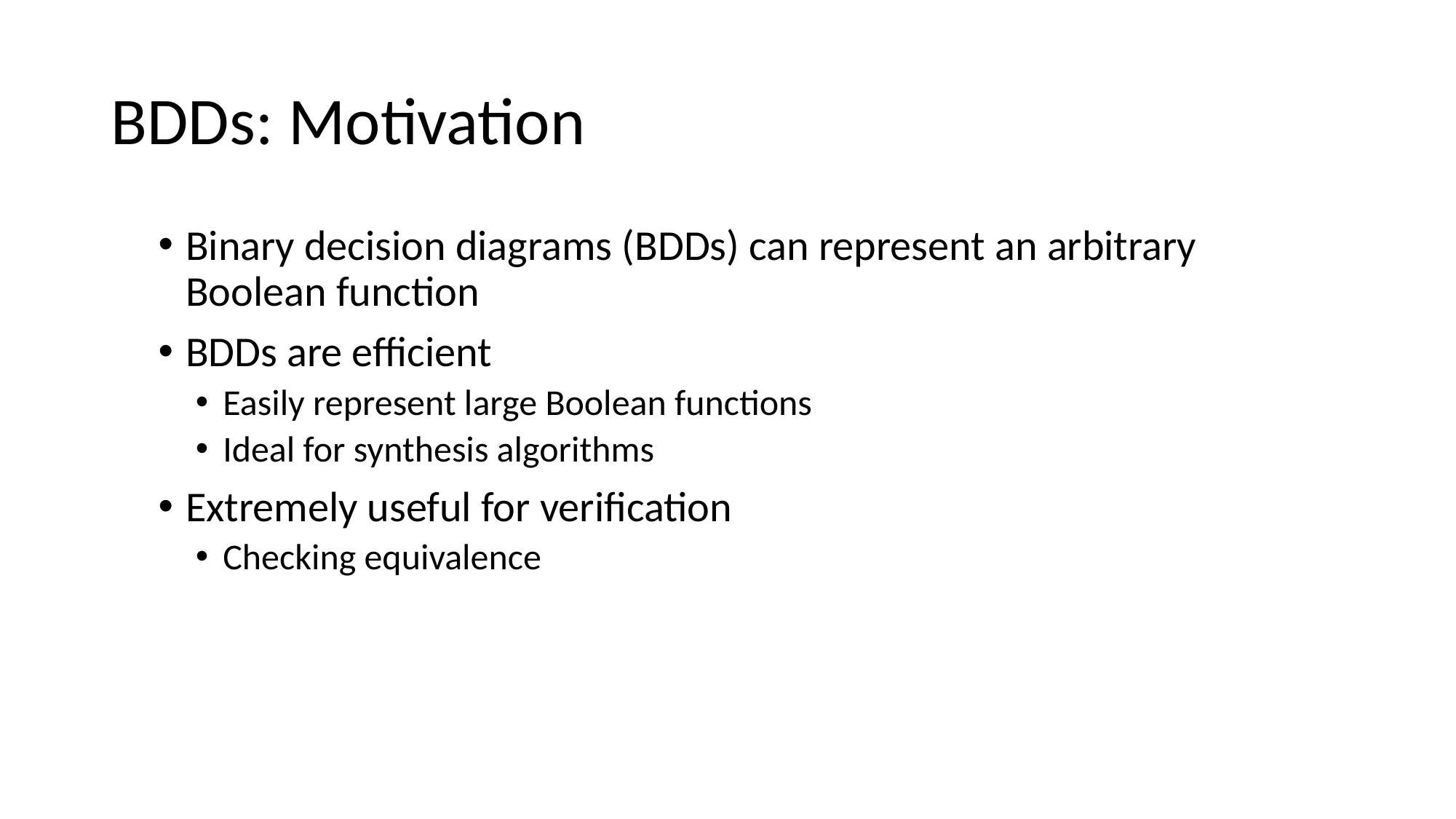

# BDDs: Motivation
Binary decision diagrams (BDDs) can represent an arbitrary Boolean function
BDDs are efficient
Easily represent large Boolean functions
Ideal for synthesis algorithms
Extremely useful for verification
Checking equivalence